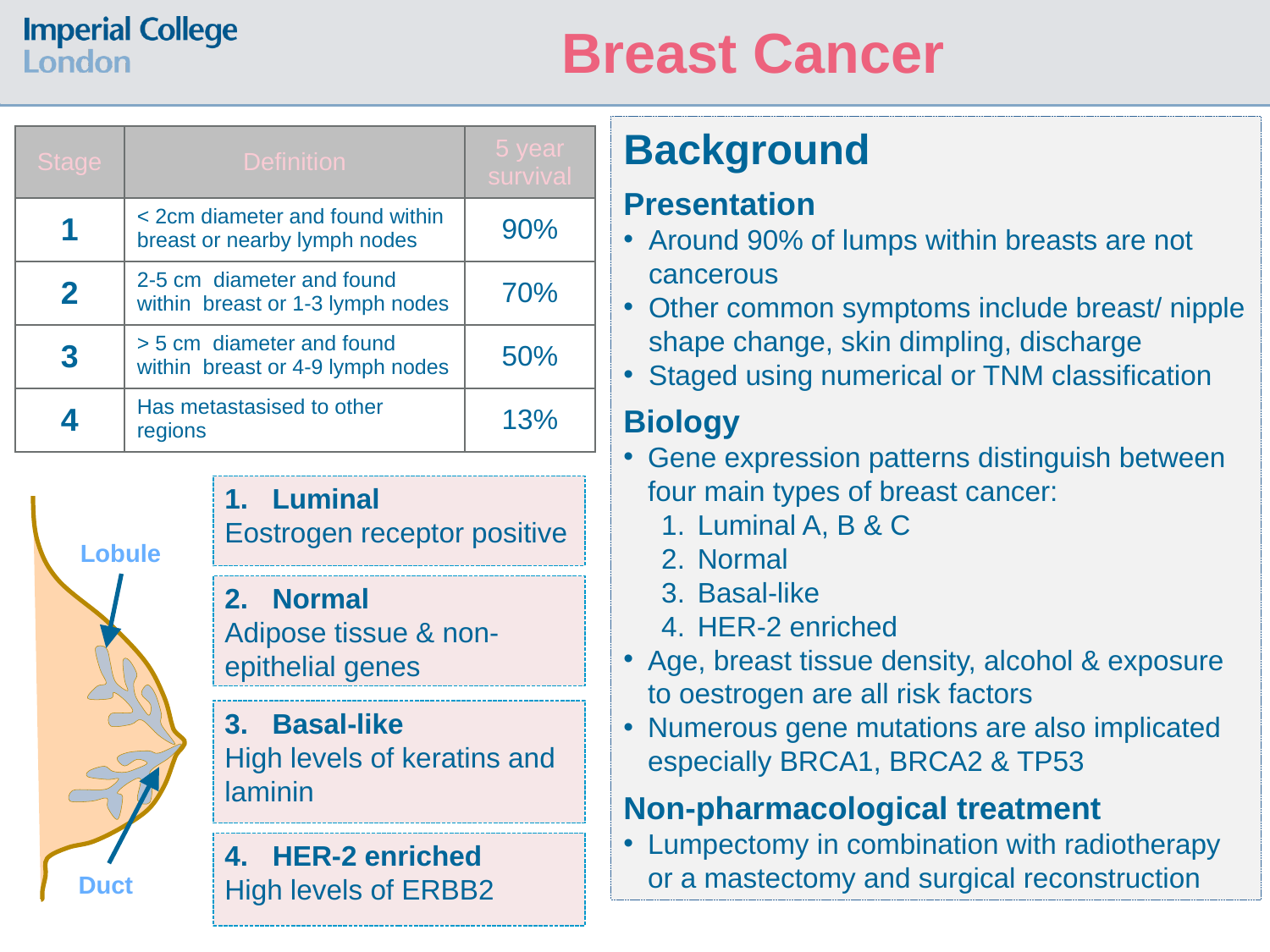

Breast Cancer
Background
Presentation
Around 90% of lumps within breasts are not cancerous
Other common symptoms include breast/ nipple shape change, skin dimpling, discharge
Staged using numerical or TNM classification
Biology
Gene expression patterns distinguish between four main types of breast cancer:
Luminal A, B & C
Normal
Basal-like
HER-2 enriched
Age, breast tissue density, alcohol & exposure to oestrogen are all risk factors
Numerous gene mutations are also implicated especially BRCA1, BRCA2 & TP53
Non-pharmacological treatment
Lumpectomy in combination with radiotherapy or a mastectomy and surgical reconstruction
| Stage | Definition | 5 year survival |
| --- | --- | --- |
| 1 | < 2cm diameter and found within breast or nearby lymph nodes | 90% |
| 2 | 2-5 cm diameter and found within breast or 1-3 lymph nodes | 70% |
| 3 | > 5 cm diameter and found within breast or 4-9 lymph nodes | 50% |
| 4 | Has metastasised to other regions | 13% |
Luminal
Eostrogen receptor positive
Normal
Adipose tissue & non-epithelial genes
Basal-like
High levels of keratins and laminin
HER-2 enriched
High levels of ERBB2

Lobule
Duct